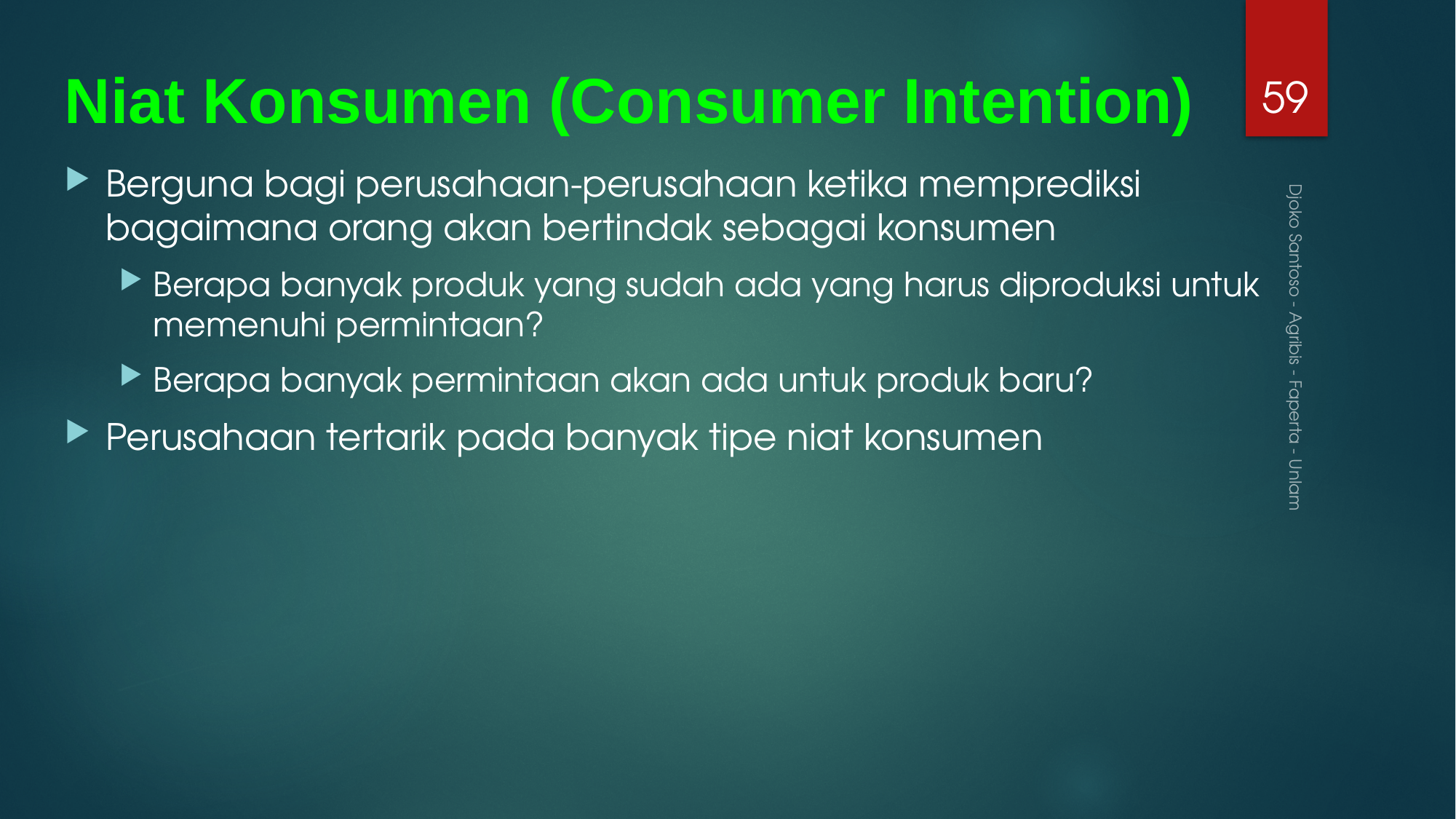

59
# Niat Konsumen (Consumer Intention)
Berguna bagi perusahaan-perusahaan ketika memprediksi bagaimana orang akan bertindak sebagai konsumen
Berapa banyak produk yang sudah ada yang harus diproduksi untuk memenuhi permintaan?
Berapa banyak permintaan akan ada untuk produk baru?
Perusahaan tertarik pada banyak tipe niat konsumen

Djoko Santoso - Agribis - Faperta - Unlam